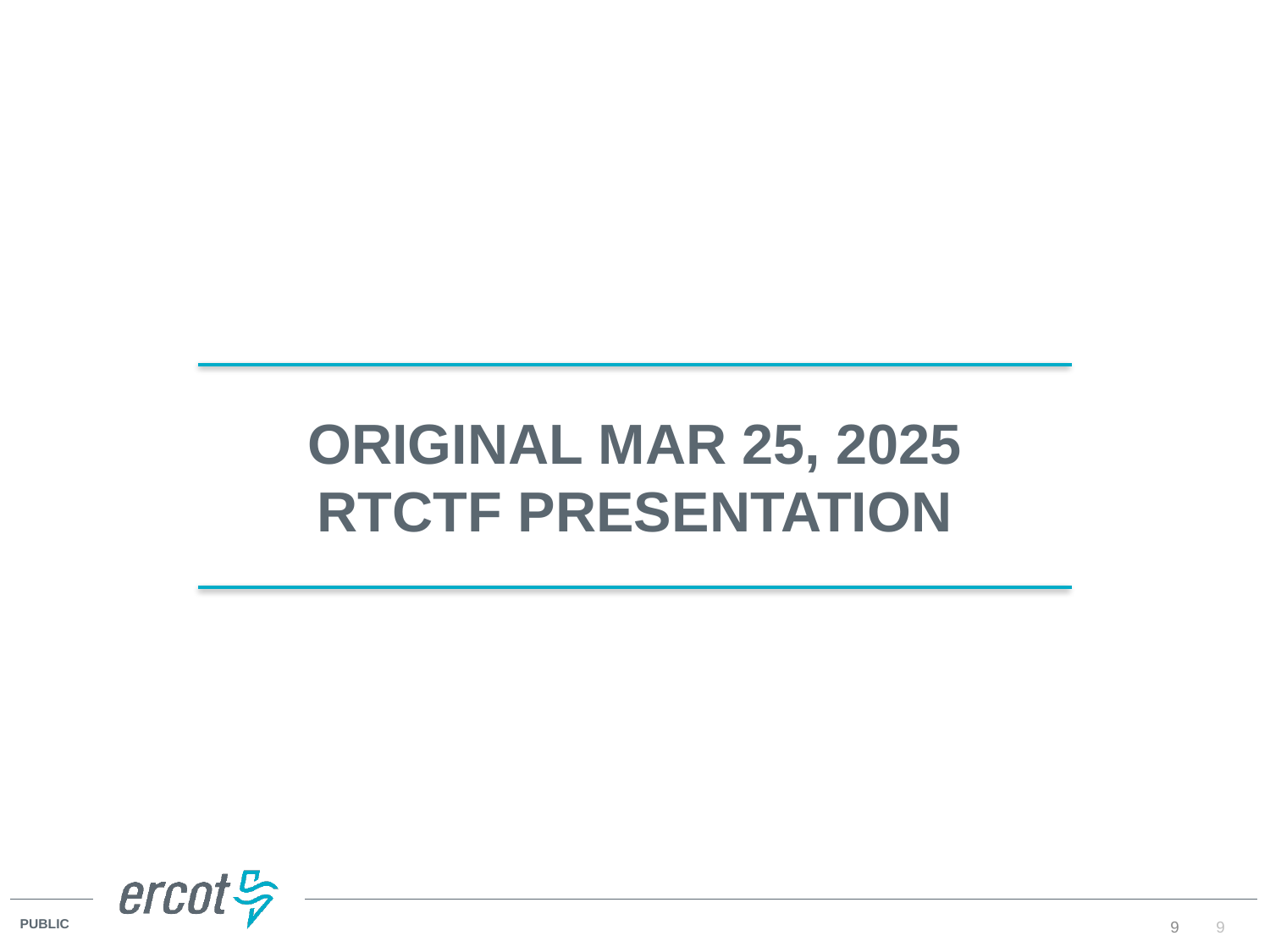

Original Mar 25, 2025 RTCTF Presentation
9